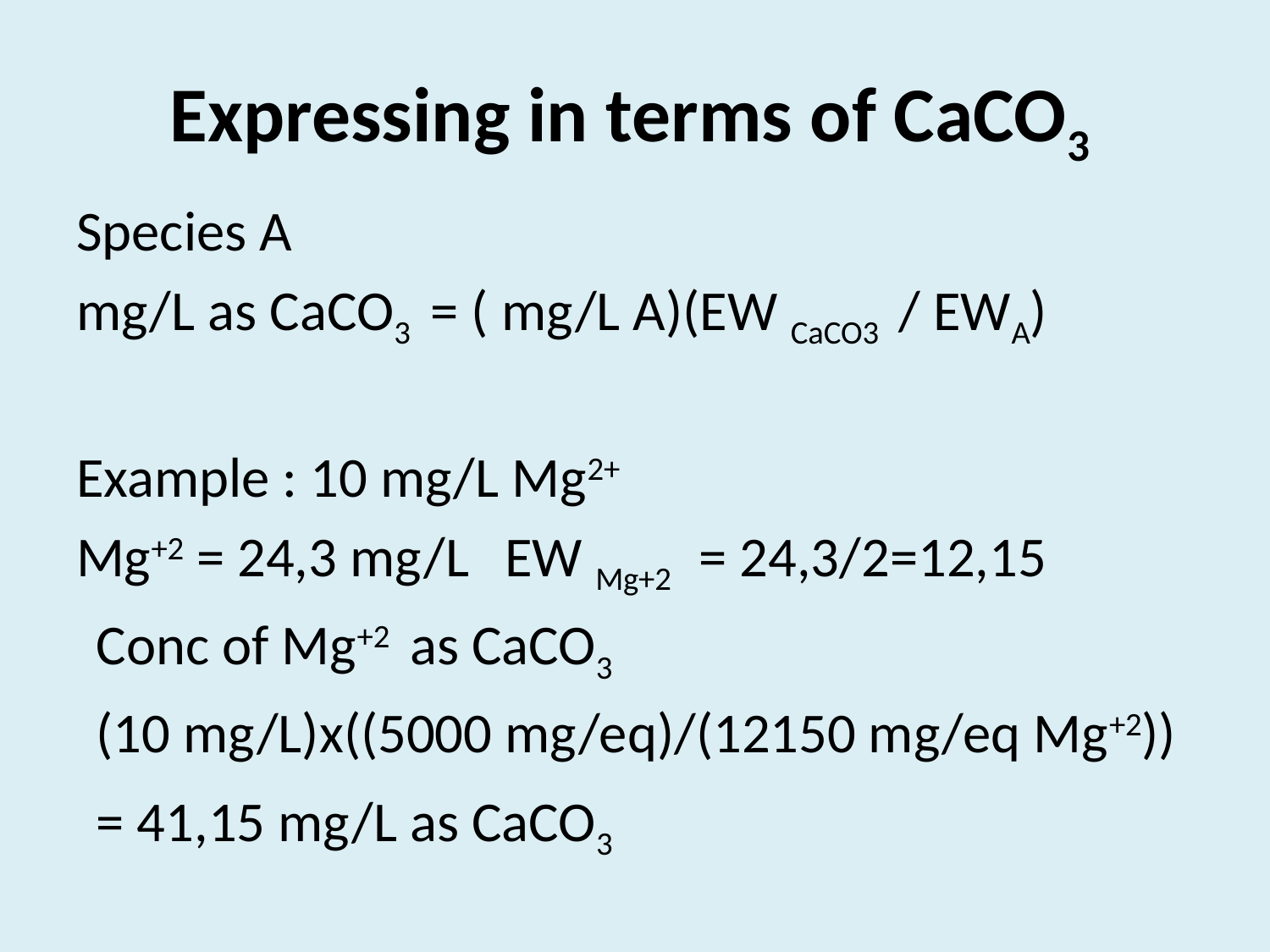

# Expressing in terms of CaCO3
Species A
mg/L as CaCO3  = ( mg/L A)(EW CaCO3  / EWA)

Example : 10 mg/L Mg2+
Mg+2 = 24,3 mg/L 	EW Mg+2   = 24,3/2=12,15
  Conc of Mg+2  as CaCO3
  (10 mg/L)x((5000 mg/eq)/(12150 mg/eq Mg+2))
  = 41,15 mg/L as CaCO3